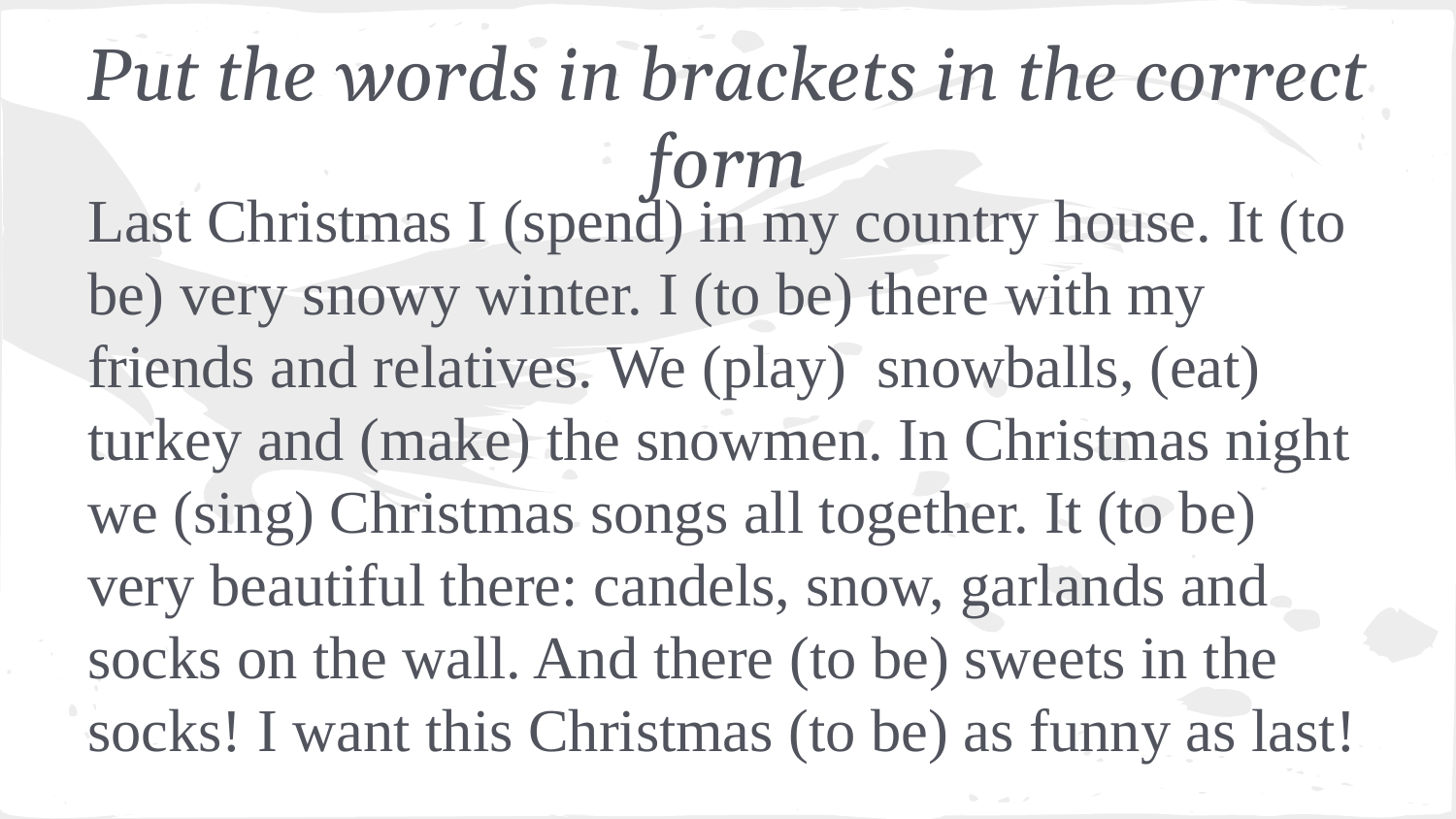

# Put the words in brackets in the correct form
Last Christmas I (spend) in my country house. It (to be) very snowy winter. I (to be) there with my friends and relatives. We (play)  snowballs, (eat) turkey and (make) the snowmen. In Christmas night we (sing) Christmas songs all together. It (to be) very beautiful there: candels, snow, garlands and socks on the wall. And there (to be) sweets in the socks! I want this Christmas (to be) as funny as last!